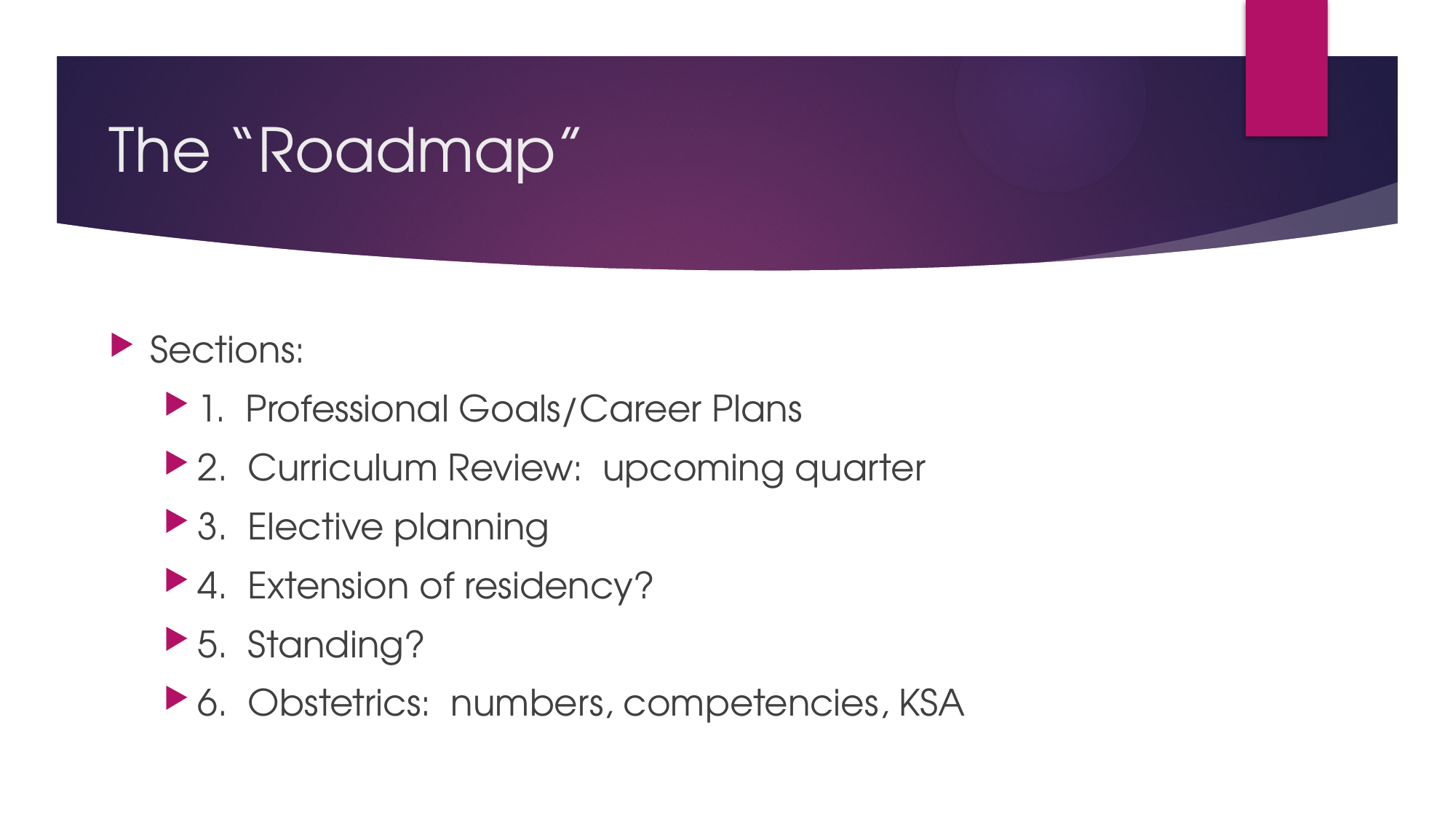

# The “Roadmap”
Sections:
1.  Professional Goals/Career Plans
2.  Curriculum Review:  upcoming quarter
3.  Elective planning
4.  Extension of residency?
5.  Standing?
6.  Obstetrics:  numbers, competencies, KSA